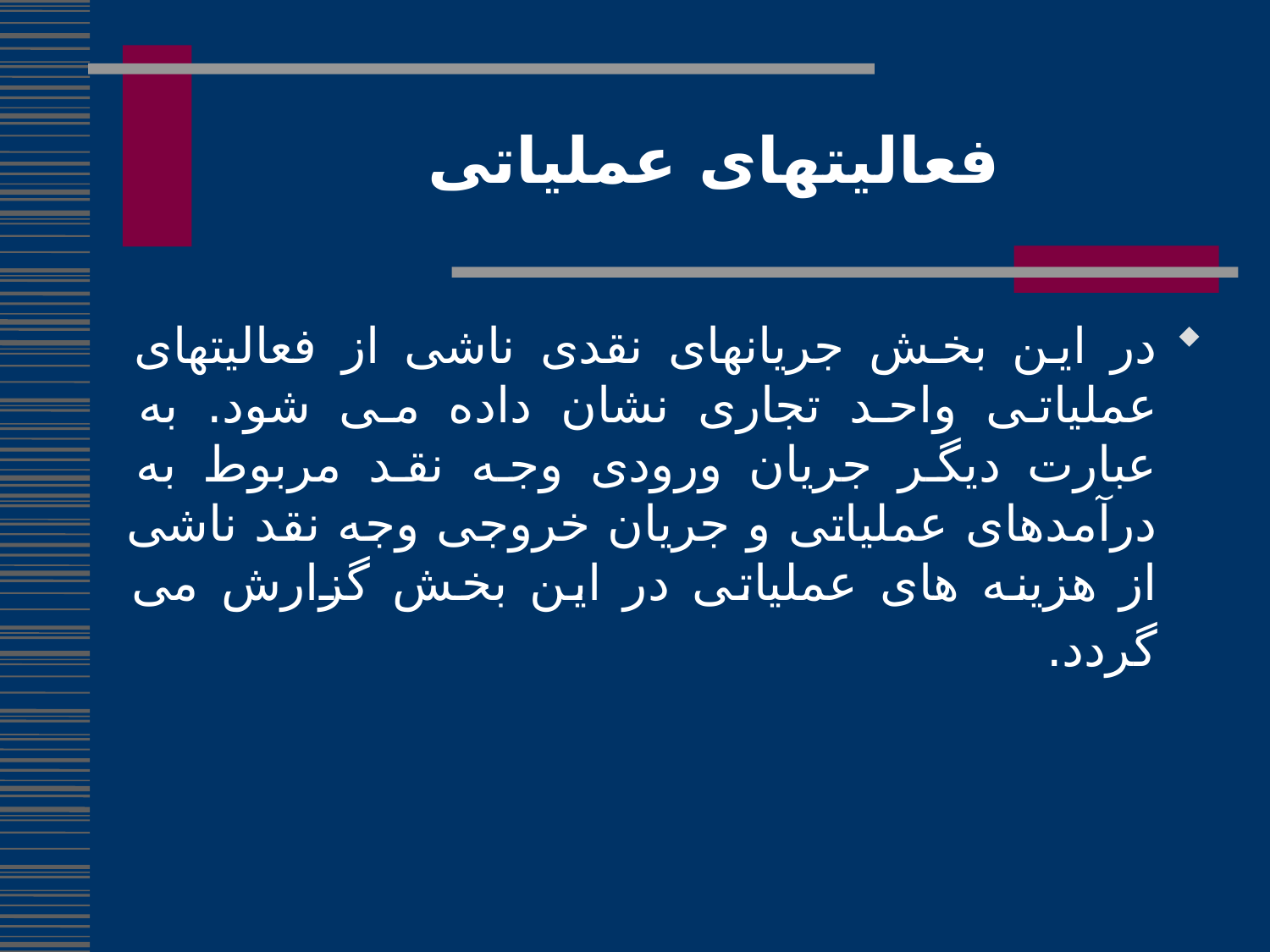

# فعالیتهای عملیاتی
در این بخش جریانهای نقدی ناشی از فعالیتهای عملیاتی واحد تجاری نشان داده می شود. به عبارت دیگر جریان ورودی وجه نقد مربوط به درآمدهای عملیاتی و جریان خروجی وجه نقد ناشی از هزینه های عملیاتی در این بخش گزارش می گردد.
188